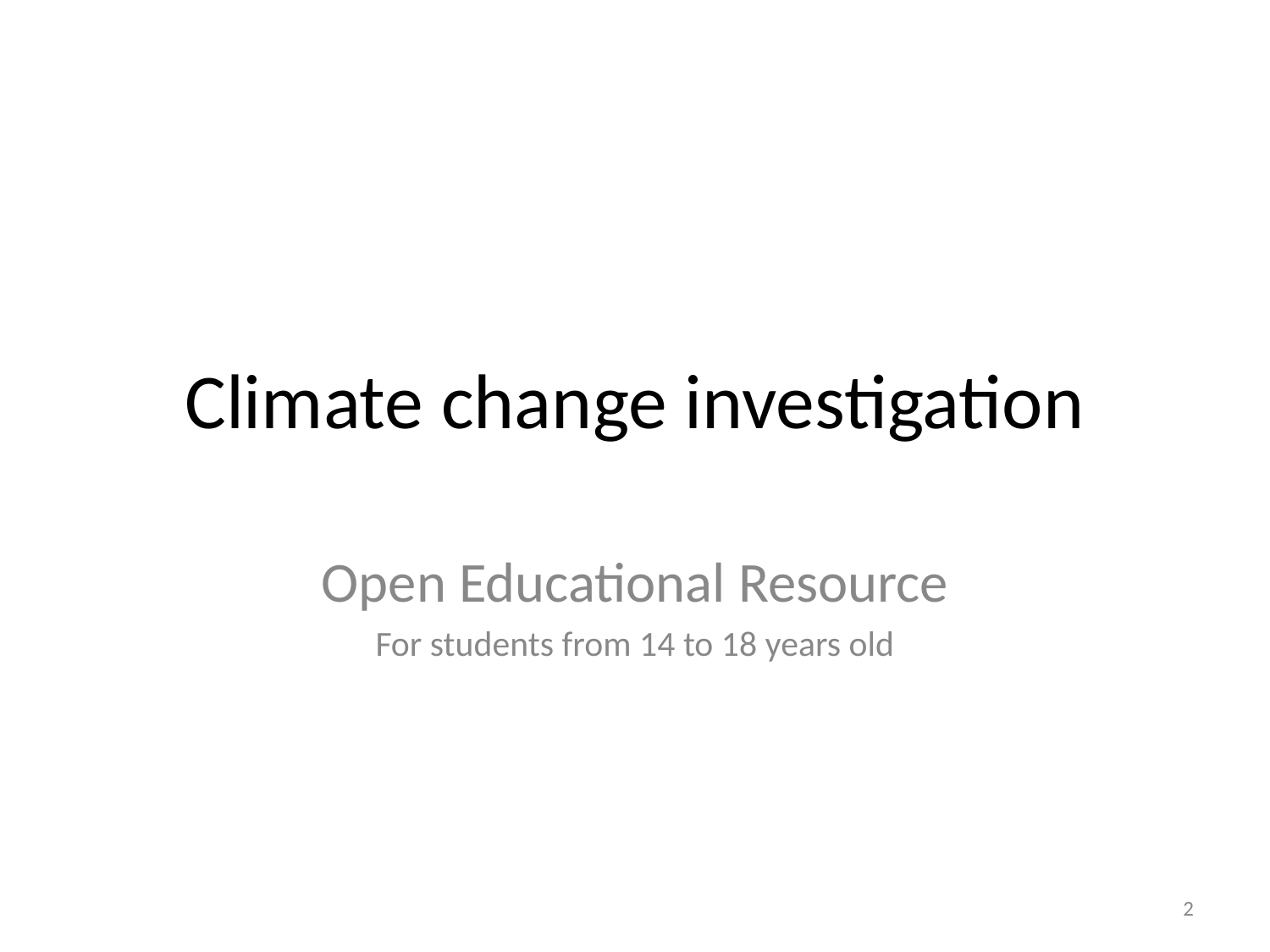

# Climate change investigation
Open Educational Resource
For students from 14 to 18 years old
2